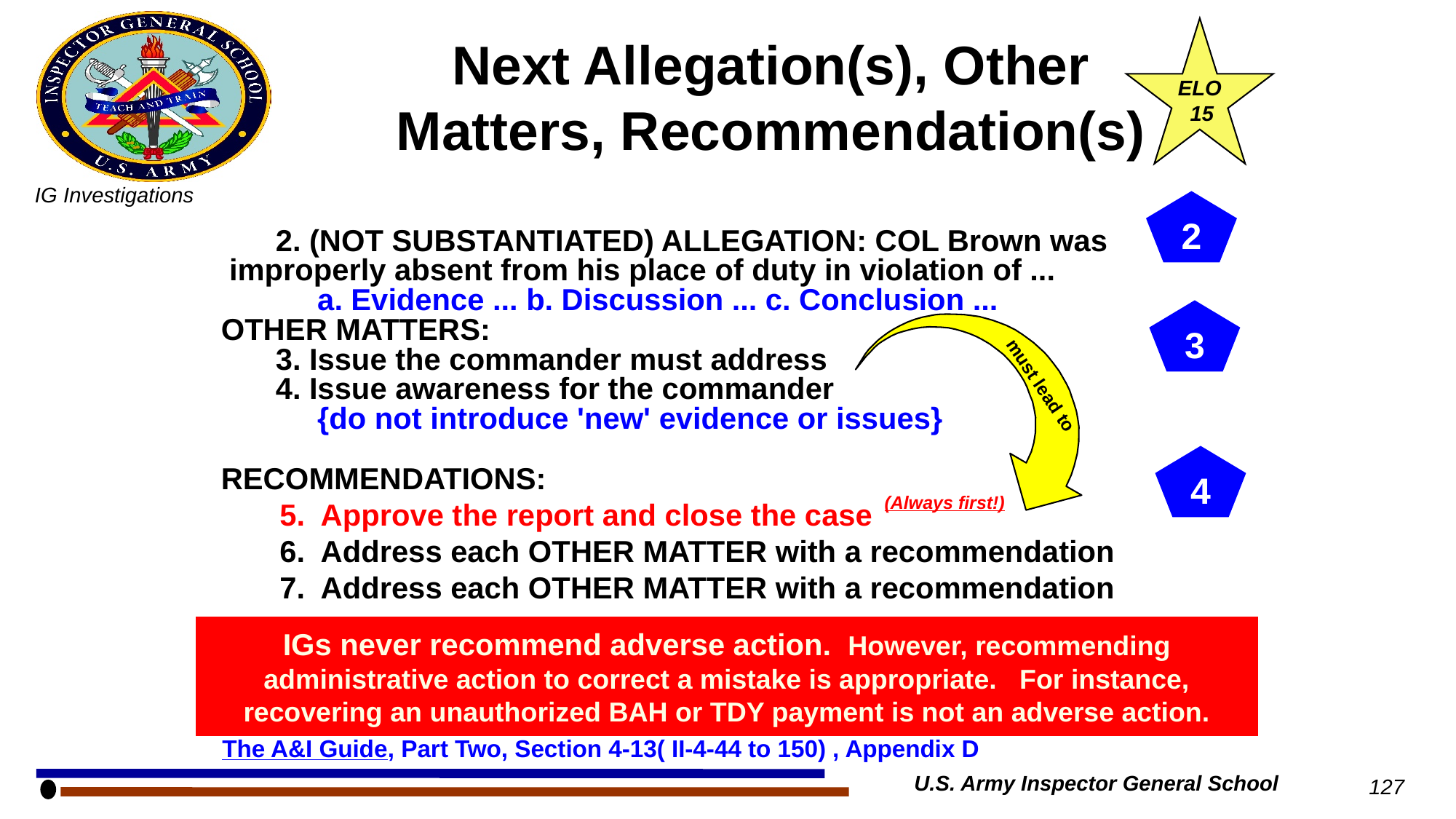

ELO
  15
Next Allegation(s), Other Matters, Recommendation(s)
2
	2. (NOT SUBSTANTIATED) ALLEGATION: COL Brown was
 improperly absent from his place of duty in violation of ...
	     a. Evidence ... b. Discussion ... c. Conclusion ...
OTHER MATTERS:
	3. Issue the commander must address
     	4. Issue awareness for the commander
	     {do not introduce 'new' evidence or issues}

3
must lead to
4
RECOMMENDATIONS:
       5.  Approve the report and close the case
       6.  Address each OTHER MATTER with a recommendation
       7.  Address each OTHER MATTER with a recommendation
(Always first!)
IGs never recommend adverse action.  However, recommending administrative action to correct a mistake is appropriate.   For instance, recovering an unauthorized BAH or TDY payment is not an adverse action.
The A&I Guide, Part Two, Section 4-13( II-4-44 to 150) , Appendix D
U.S. Army Inspector General School